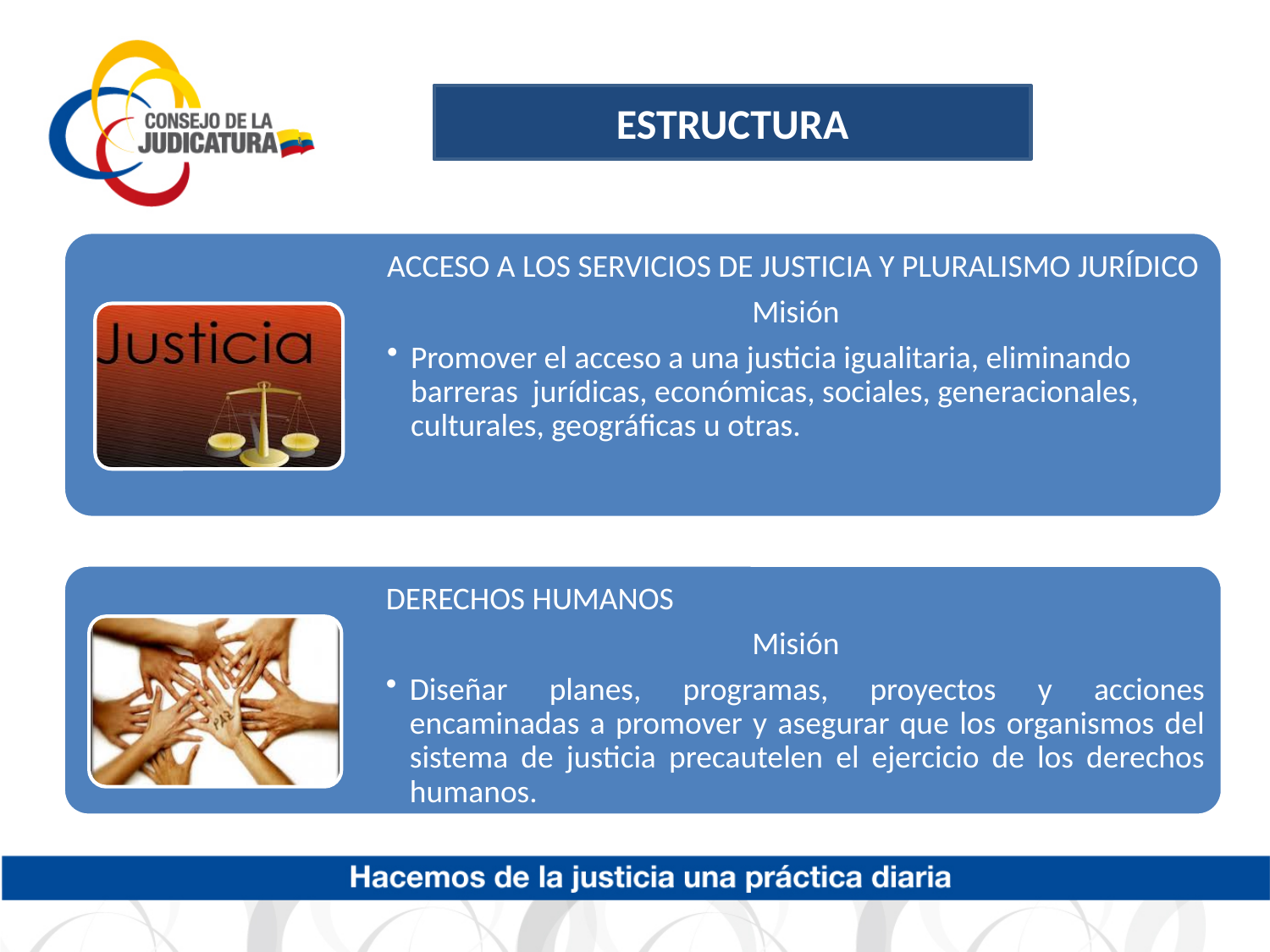

ESTRUCTURA
ACCESO A LOS SERVICIOS DE JUSTICIA Y PLURALISMO JURÍDICO
Misión
Promover el acceso a una justicia igualitaria, eliminando barreras  jurídicas, económicas, sociales, generacionales, culturales, geográficas u otras.
DERECHOS HUMANOS
Misión
Diseñar planes, programas, proyectos y acciones encaminadas a promover y asegurar que los organismos del sistema de justicia precautelen el ejercicio de los derechos humanos.